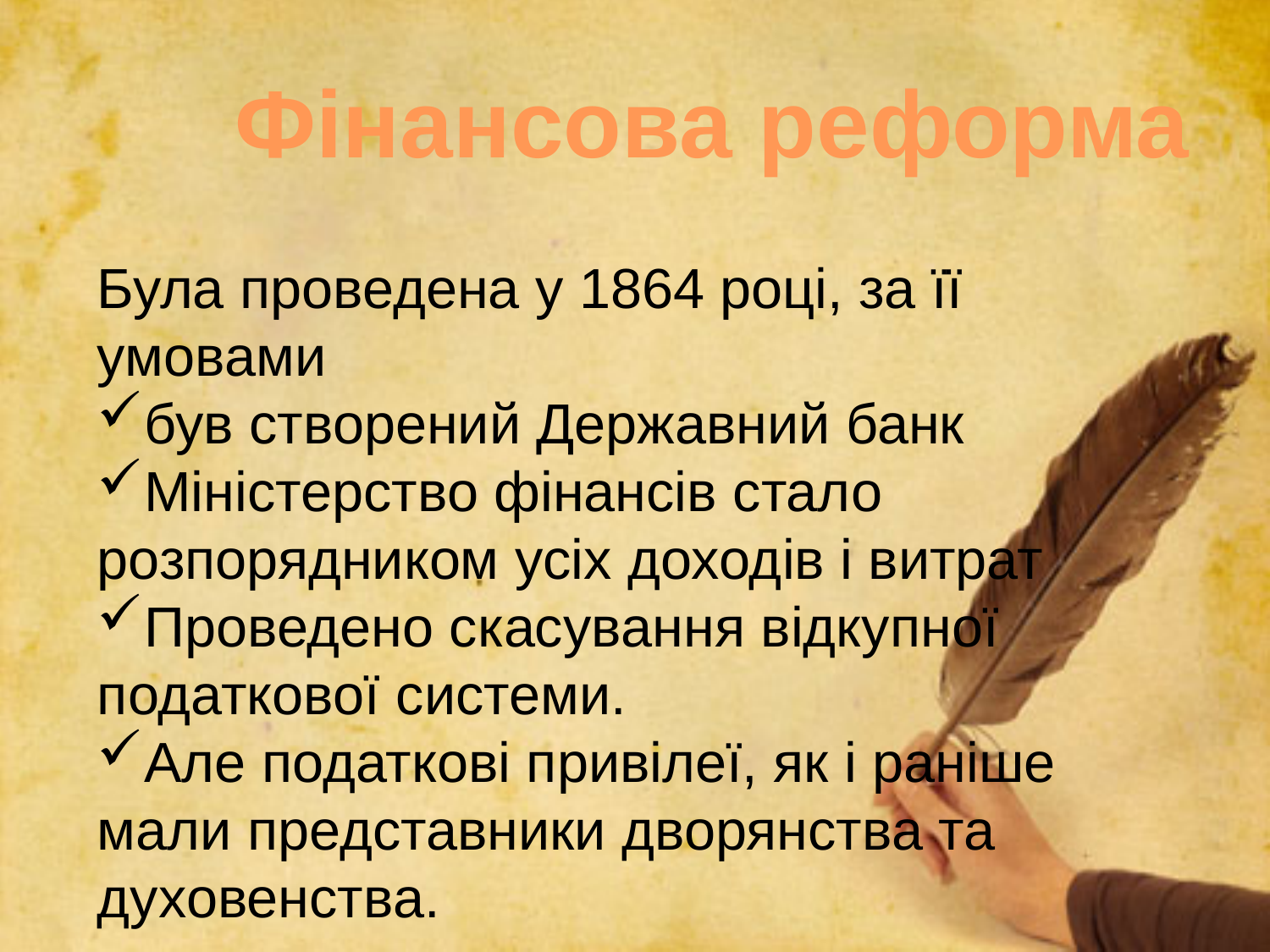

Фінансова реформа
Була проведена у 1864 році, за її умовами
був створений Державний банк
Міністерство фінансів стало розпорядником усіх доходів і витрат
Проведено скасування відкупної податкової системи.
Але податкові привілеї, як і раніше мали представники дворянства та духовенства.